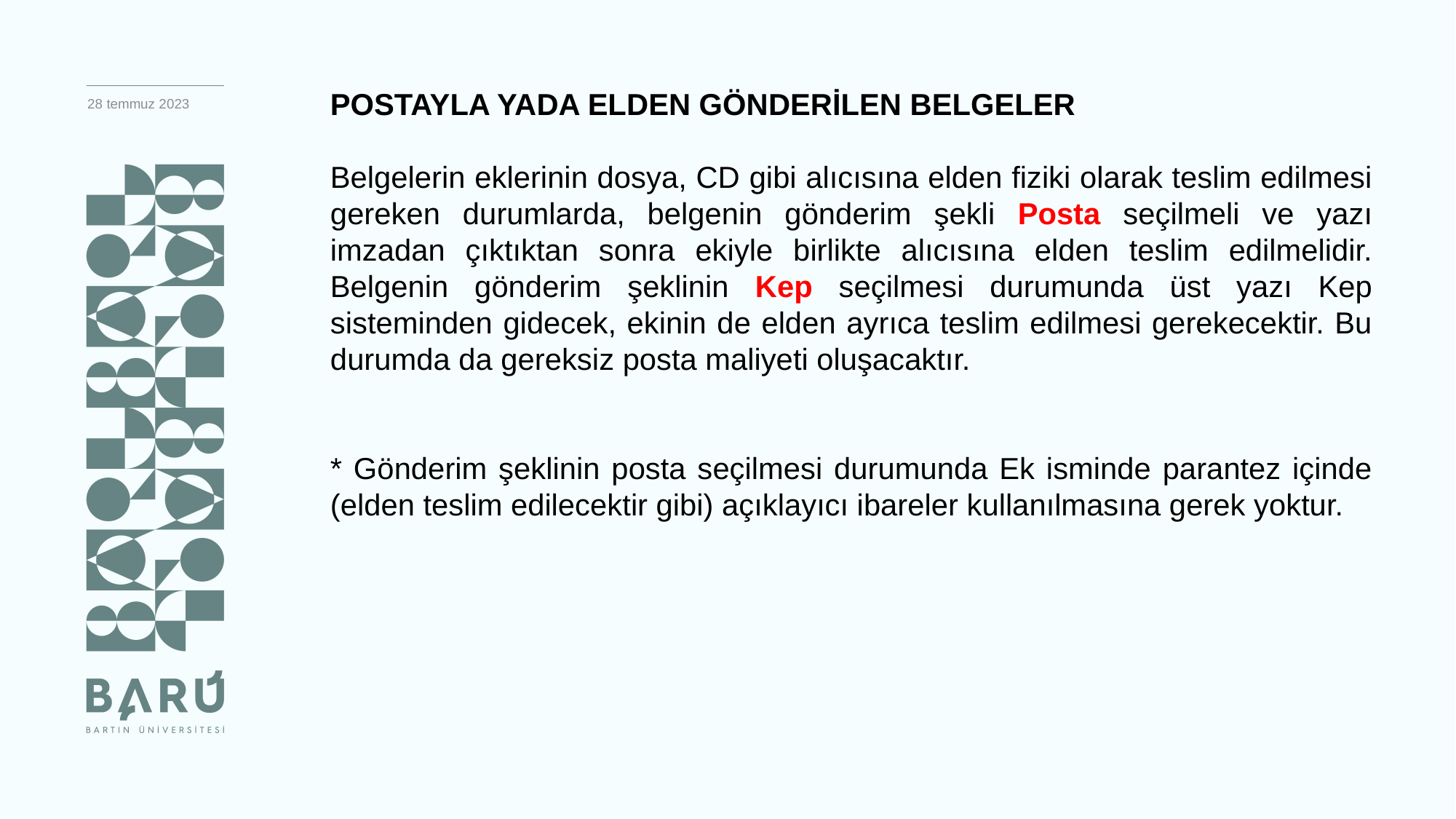

POSTAYLA YADA ELDEN GÖNDERİLEN BELGELER

Belgelerin eklerinin dosya, CD gibi alıcısına elden fiziki olarak teslim edilmesi gereken durumlarda, belgenin gönderim şekli Posta seçilmeli ve yazı imzadan çıktıktan sonra ekiyle birlikte alıcısına elden teslim edilmelidir. Belgenin gönderim şeklinin Kep seçilmesi durumunda üst yazı Kep sisteminden gidecek, ekinin de elden ayrıca teslim edilmesi gerekecektir. Bu durumda da gereksiz posta maliyeti oluşacaktır.

* Gönderim şeklinin posta seçilmesi durumunda Ek isminde parantez içinde (elden teslim edilecektir gibi) açıklayıcı ibareler kullanılmasına gerek yoktur.
28 temmuz 2023